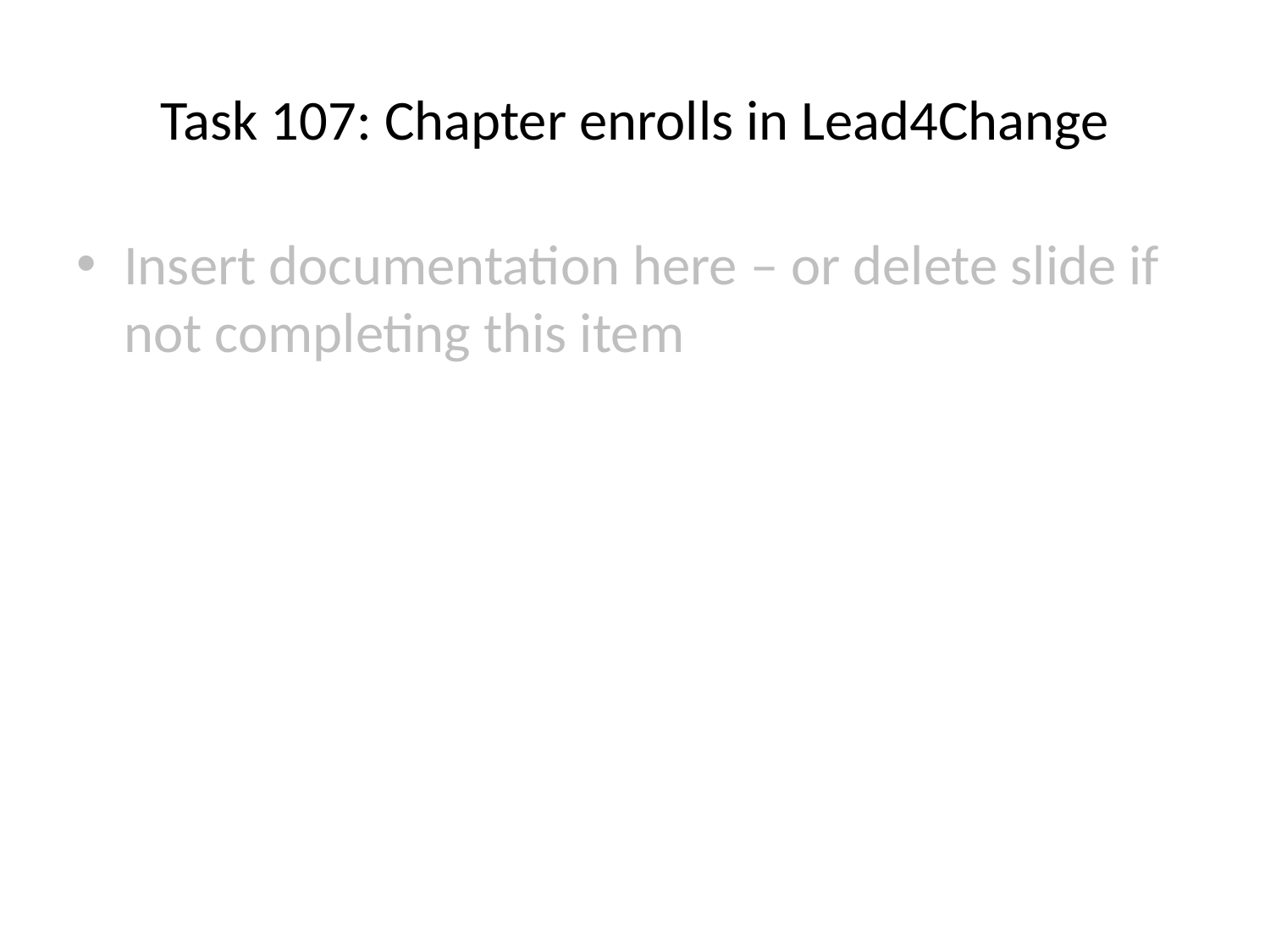

# Task 107: Chapter enrolls in Lead4Change
Insert documentation here – or delete slide if not completing this item